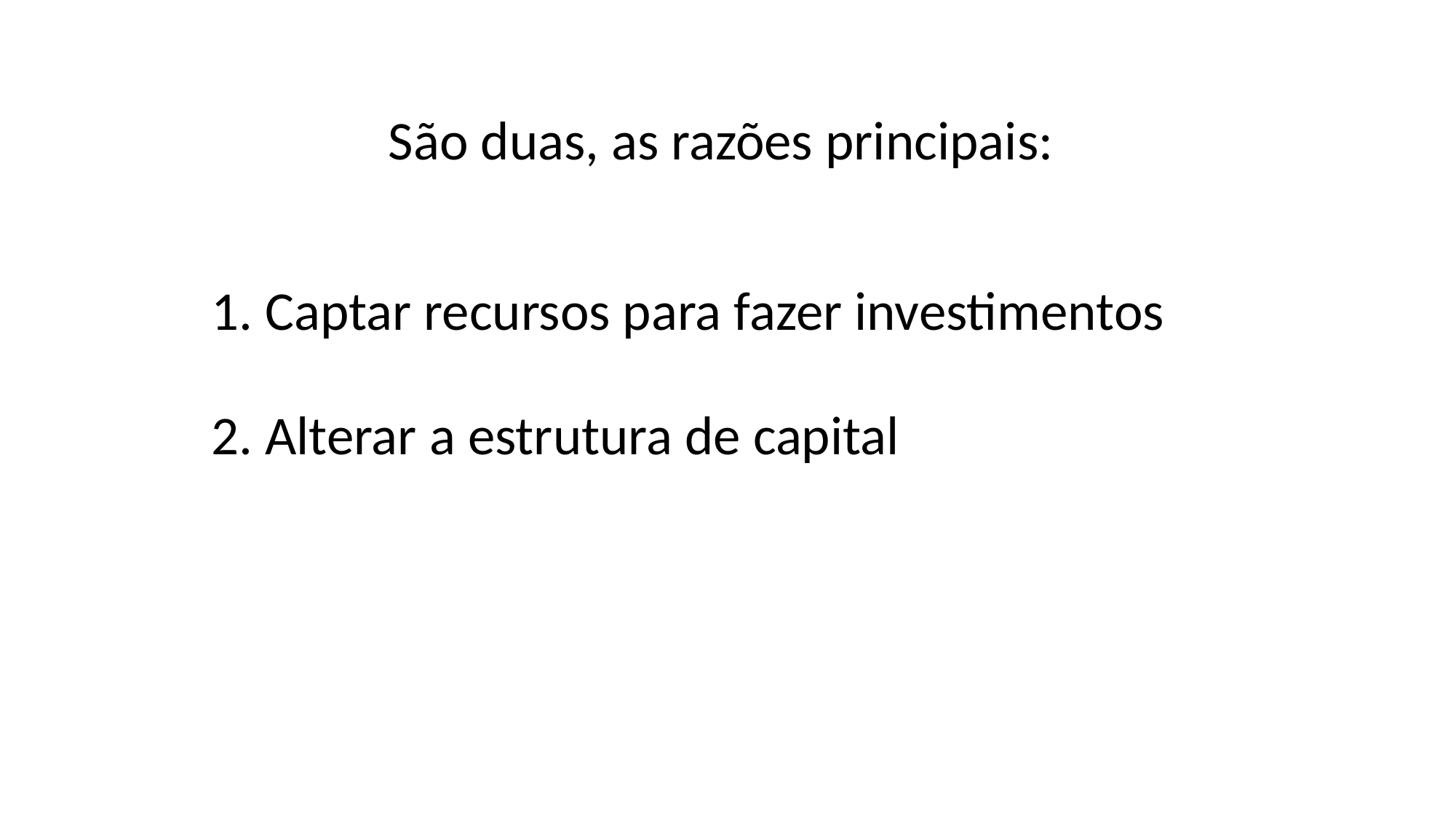

São duas, as razões principais:
1. Captar recursos para fazer investimentos
2. Alterar a estrutura de capital